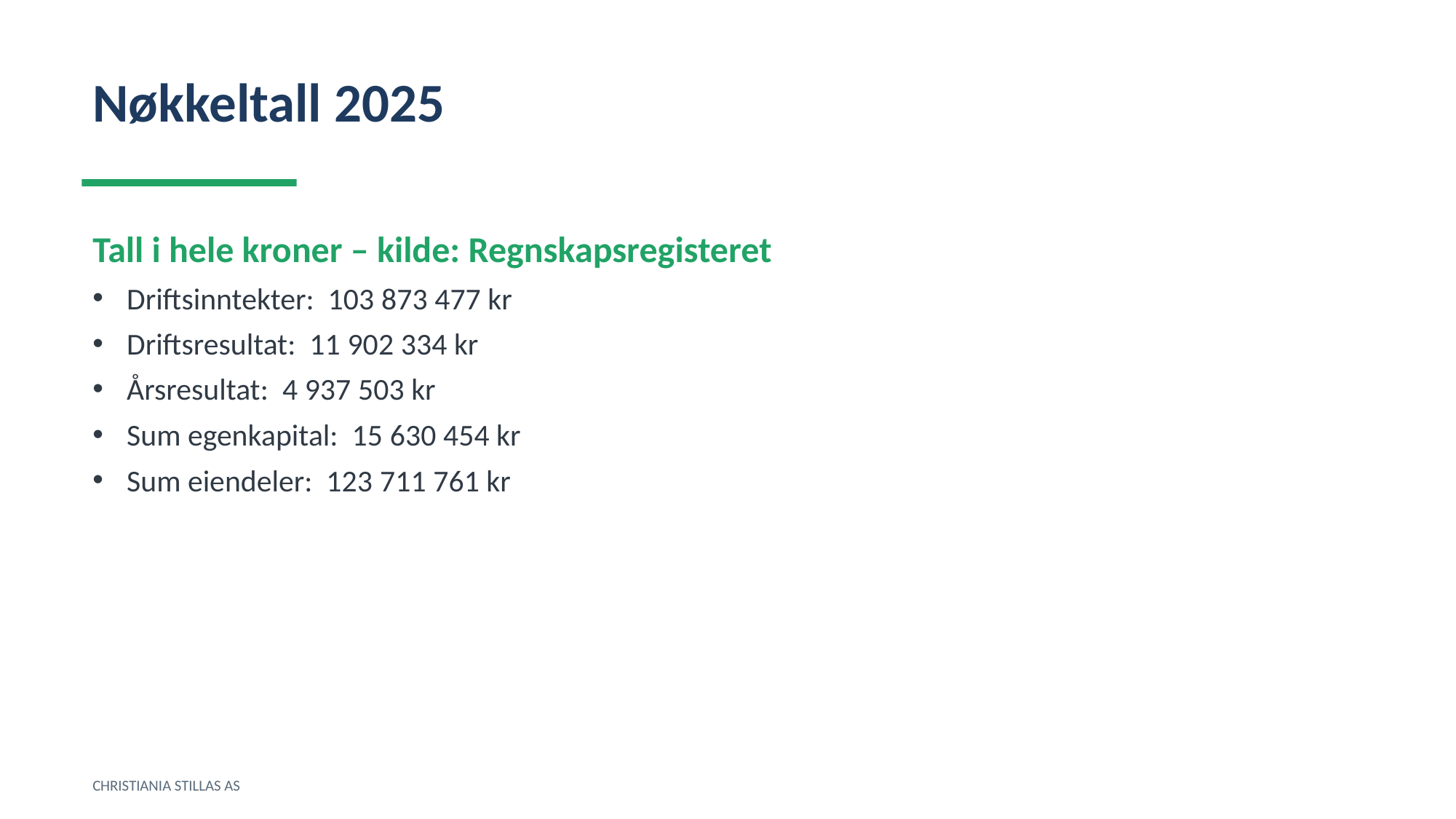

Nøkkeltall 2025

Tall i hele kroner – kilde: Regnskapsregisteret
Driftsinntekter:  103 873 477 kr
Driftsresultat:  11 902 334 kr
Årsresultat:  4 937 503 kr
Sum egenkapital:  15 630 454 kr
Sum eiendeler:  123 711 761 kr
CHRISTIANIA STILLAS AS